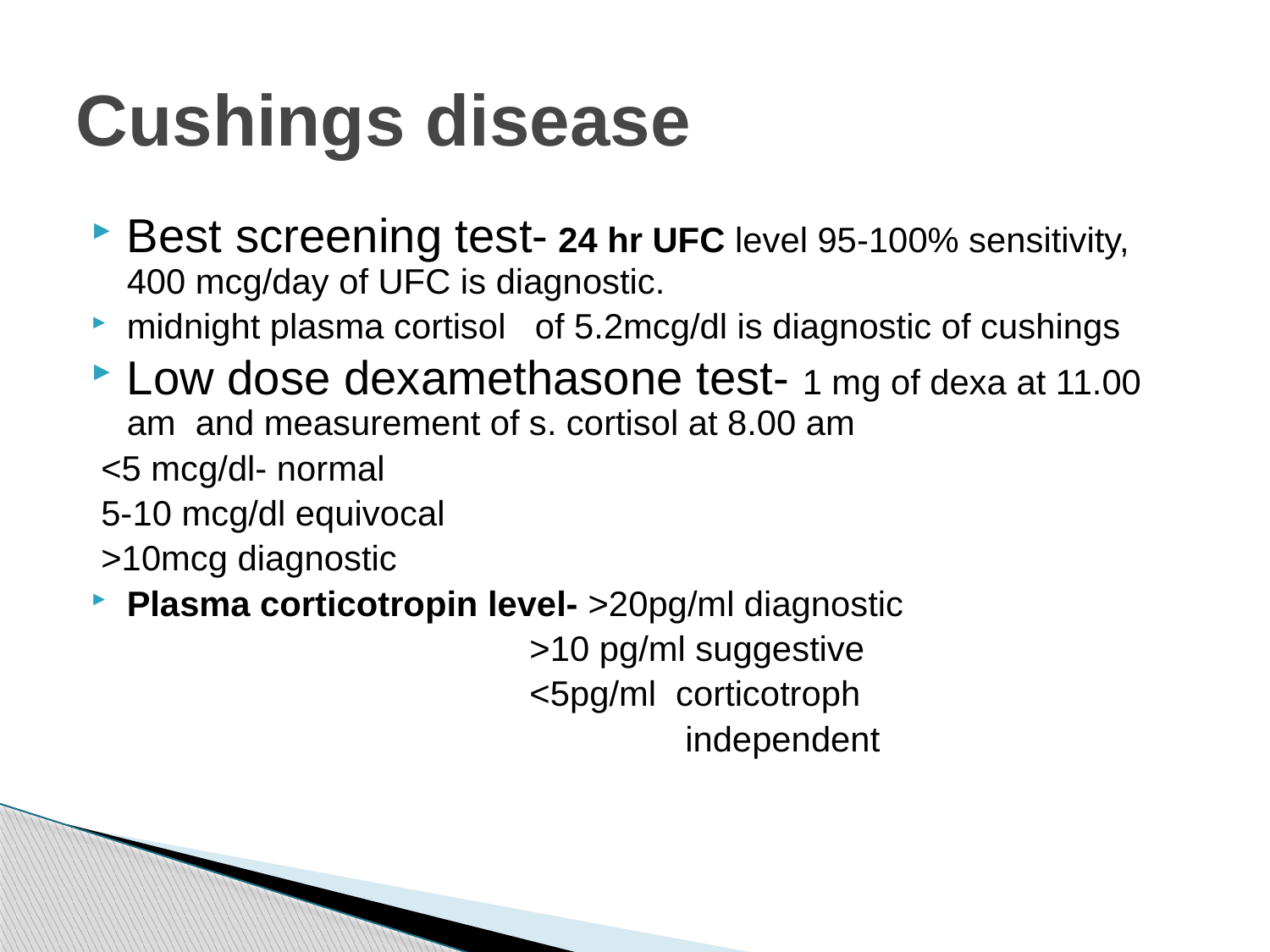

# Cushings disease
Best screening test- 24 hr UFC level 95-100% sensitivity, 400 mcg/day of UFC is diagnostic.
midnight plasma cortisol   of 5.2mcg/dl is diagnostic of cushings
Low dose dexamethasone test- 1 mg of dexa at 11.00 am  and measurement of s. cortisol at 8.00 am
 <5 mcg/dl- normal
 5-10 mcg/dl equivocal
 >10mcg diagnostic
Plasma corticotropin level- >20pg/ml diagnostic
                                             >10 pg/ml suggestive
                                             <5pg/ml  corticotroph
                                                             independent